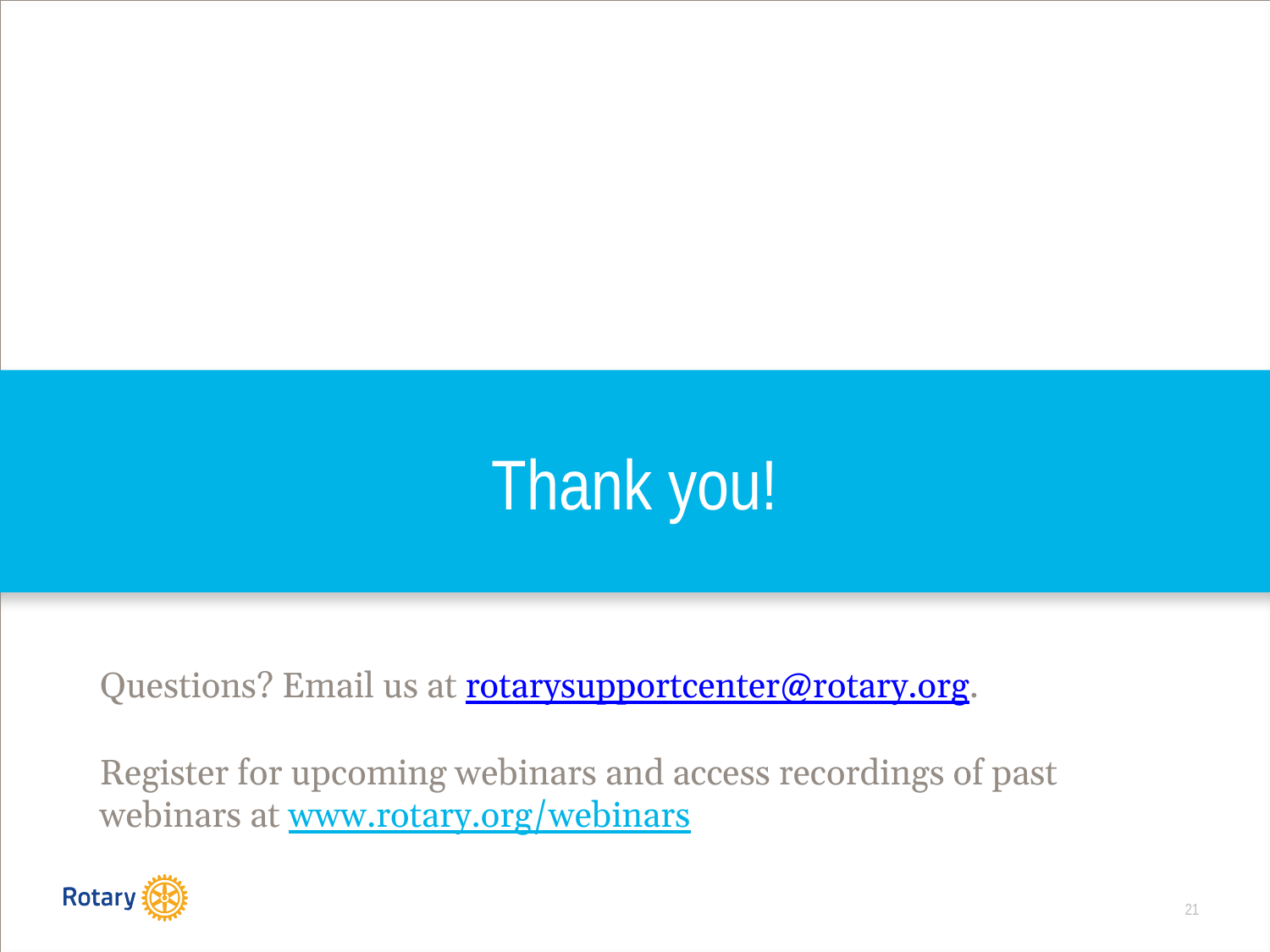

# Thank you!
Questions? Email us at rotarysupportcenter@rotary.org.

Register for upcoming webinars and access recordings of past webinars at www.rotary.org/webinars